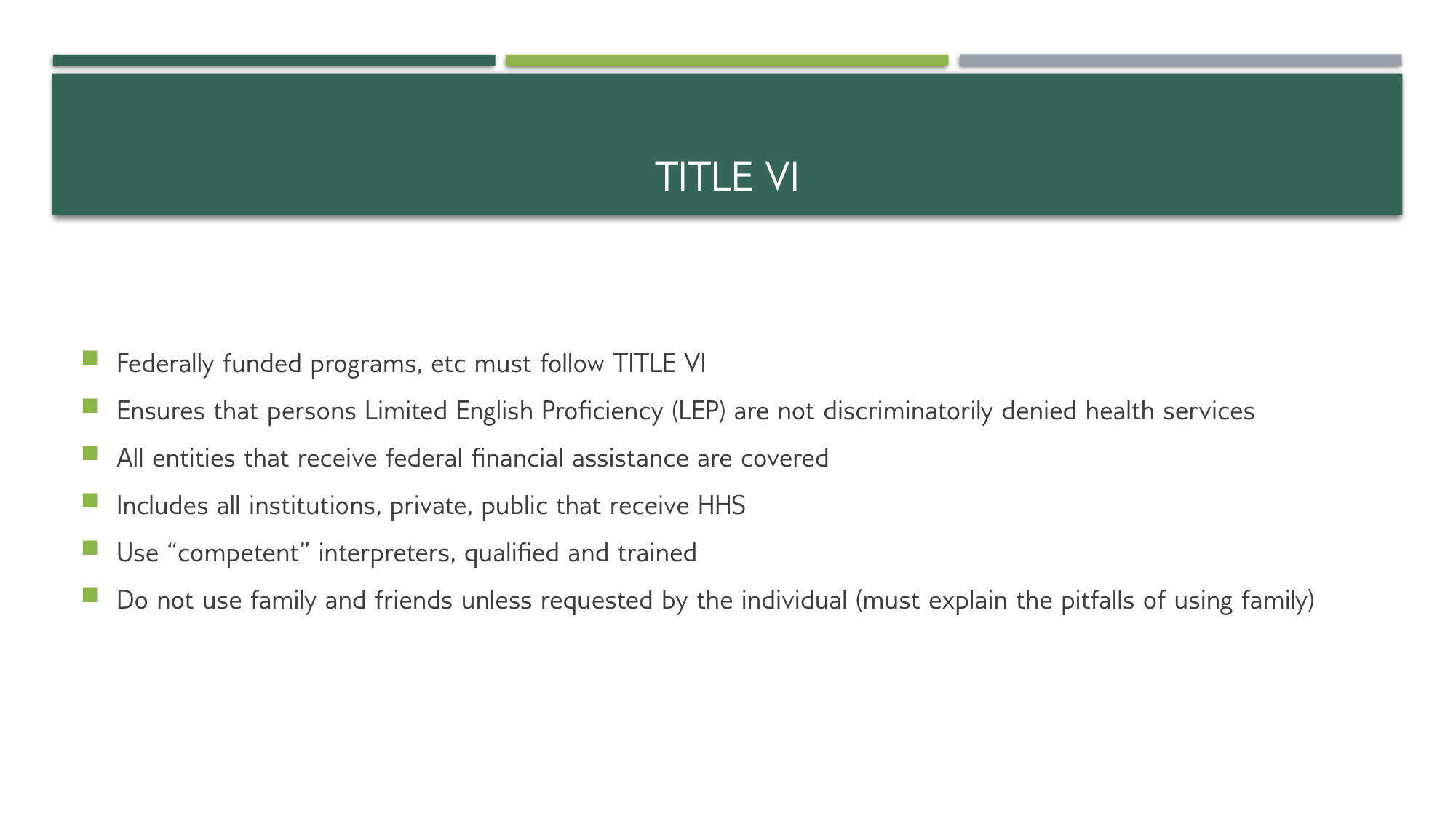

# TITLE VI
Federally funded programs, etc must follow TITLE VI
Ensures that persons Limited English Proficiency (LEP) are not discriminatorily denied health services
All entities that receive federal financial assistance are covered
Includes all institutions, private, public that receive HHS
Use “competent” interpreters, qualified and trained
Do not use family and friends unless requested by the individual (must explain the pitfalls of using family)